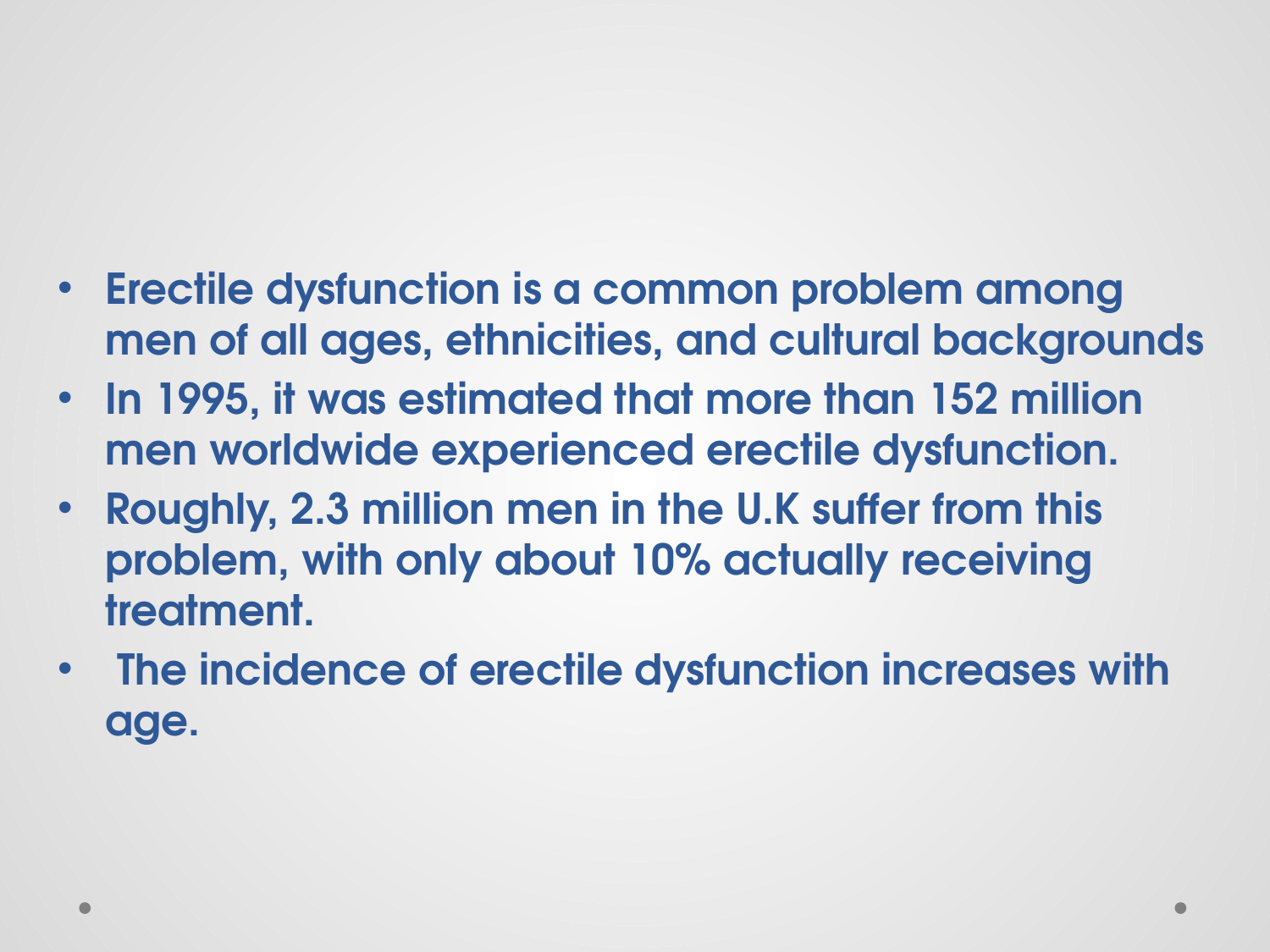

Erectile dysfunction is a common problem among men of all ages, ethnicities, and cultural backgrounds
In 1995, it was estimated that more than 152 million men worldwide experienced erectile dysfunction.
Roughly, 2.3 million men in the U.K suffer from this problem, with only about 10% actually receiving treatment.
 The incidence of erectile dysfunction increases with age.